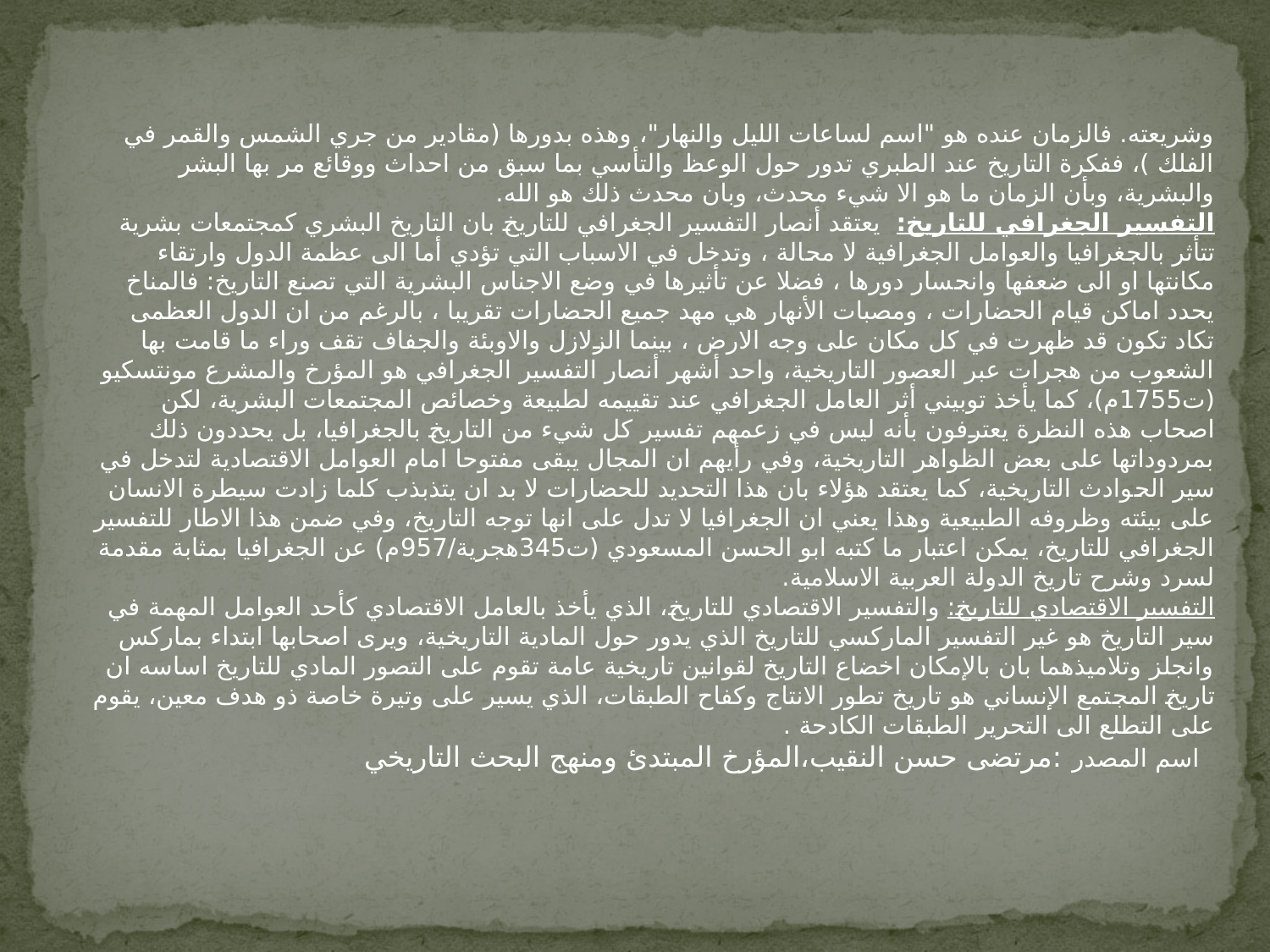

وشريعته. فالزمان عنده هو "اسم لساعات الليل والنهار"، وهذه بدورها (مقادير من جري الشمس والقمر في الفلك )، ففكرة التاريخ عند الطبري تدور حول الوعظ والتأسي بما سبق من احداث ووقائع مر بها البشر والبشرية، وبأن الزمان ما هو الا شيء محدث، وبان محدث ذلك هو الله.
التفسير الجغرافي للتاريخ:  يعتقد أنصار التفسير الجغرافي للتاريخ بان التاريخ البشري كمجتمعات بشرية تتأثر بالجغرافيا والعوامل الجغرافية لا محالة ، وتدخل في الاسباب التي تؤدي أما الى عظمة الدول وارتقاء مكانتها او الى ضعفها وانحسار دورها ، فضلا عن تأثيرها في وضع الاجناس البشرية التي تصنع التاريخ: فالمناخ يحدد اماكن قيام الحضارات ، ومصبات الأنهار هي مهد جميع الحضارات تقريبا ، بالرغم من ان الدول العظمى تكاد تكون قد ظهرت في كل مكان على وجه الارض ، بينما الزلازل والاوبئة والجفاف تقف وراء ما قامت بها الشعوب من هجرات عبر العصور التاريخية، واحد أشهر أنصار التفسير الجغرافي هو المؤرخ والمشرع مونتسكيو (ت1755م)، كما يأخذ توبيني أثر العامل الجغرافي عند تقييمه لطبيعة وخصائص المجتمعات البشرية، لكن اصحاب هذه النظرة يعترفون بأنه ليس في زعمهم تفسير كل شيء من التاريخ بالجغرافيا، بل يحددون ذلك بمردوداتها على بعض الظواهر التاريخية، وفي رأيهم ان المجال يبقى مفتوحا امام العوامل الاقتصادية لتدخل في سير الحوادث التاريخية، كما يعتقد هؤلاء بان هذا التحديد للحضارات لا بد ان يتذبذب كلما زادت سيطرة الانسان على بيئته وظروفه الطبيعية وهذا يعني ان الجغرافيا لا تدل على انها توجه التاريخ، وفي ضمن هذا الاطار للتفسير الجغرافي للتاريخ، يمكن اعتبار ما كتبه ابو الحسن المسعودي (ت345هجرية/957م) عن الجغرافيا بمثابة مقدمة لسرد وشرح تاريخ الدولة العربية الاسلامية.
التفسير الاقتصادي للتاريخ: والتفسير الاقتصادي للتاريخ، الذي يأخذ بالعامل الاقتصادي كأحد العوامل المهمة في سير التاريخ هو غير التفسير الماركسي للتاريخ الذي يدور حول المادية التاريخية، ويرى اصحابها ابتداء بماركس وانجلز وتلاميذهما بان بالإمكان اخضاع التاريخ لقوانين تاريخية عامة تقوم على التصور المادي للتاريخ اساسه ان تاريخ المجتمع الإنساني هو تاريخ تطور الانتاج وكفاح الطبقات، الذي يسير على وتيرة خاصة ذو هدف معين، يقوم على التطلع الى التحرير الطبقات الكادحة .
  اسم المصدر :مرتضى حسن النقيب،المؤرخ المبتدئ ومنهج البحث التاريخي